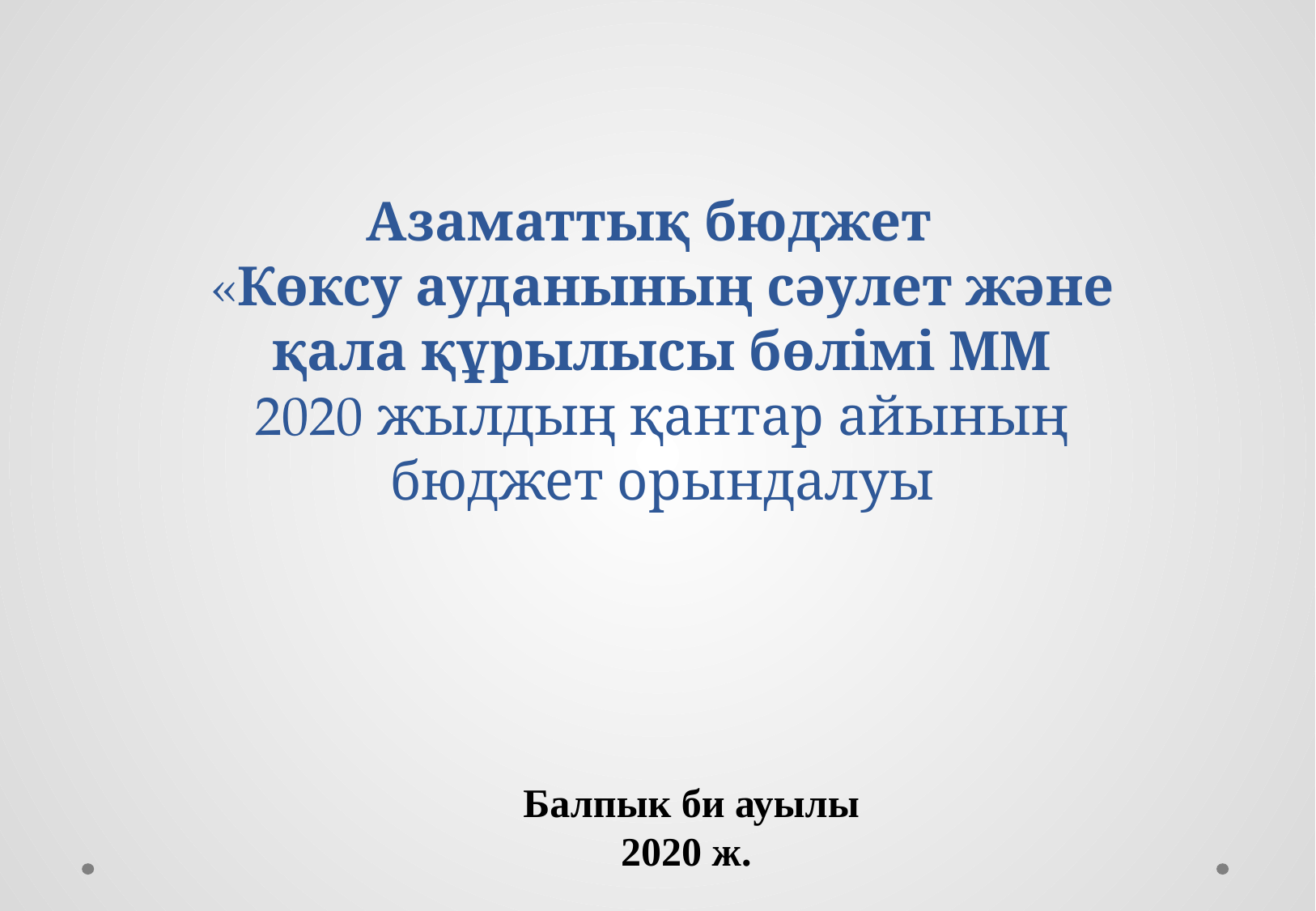

# Азаматтық бюджет «Көксу ауданының сәулет және қала құрылысы бөлімі ММ 2020 жылдың қантар айының бюджет орындалуы

 Балпык би ауылы 2020 ж.